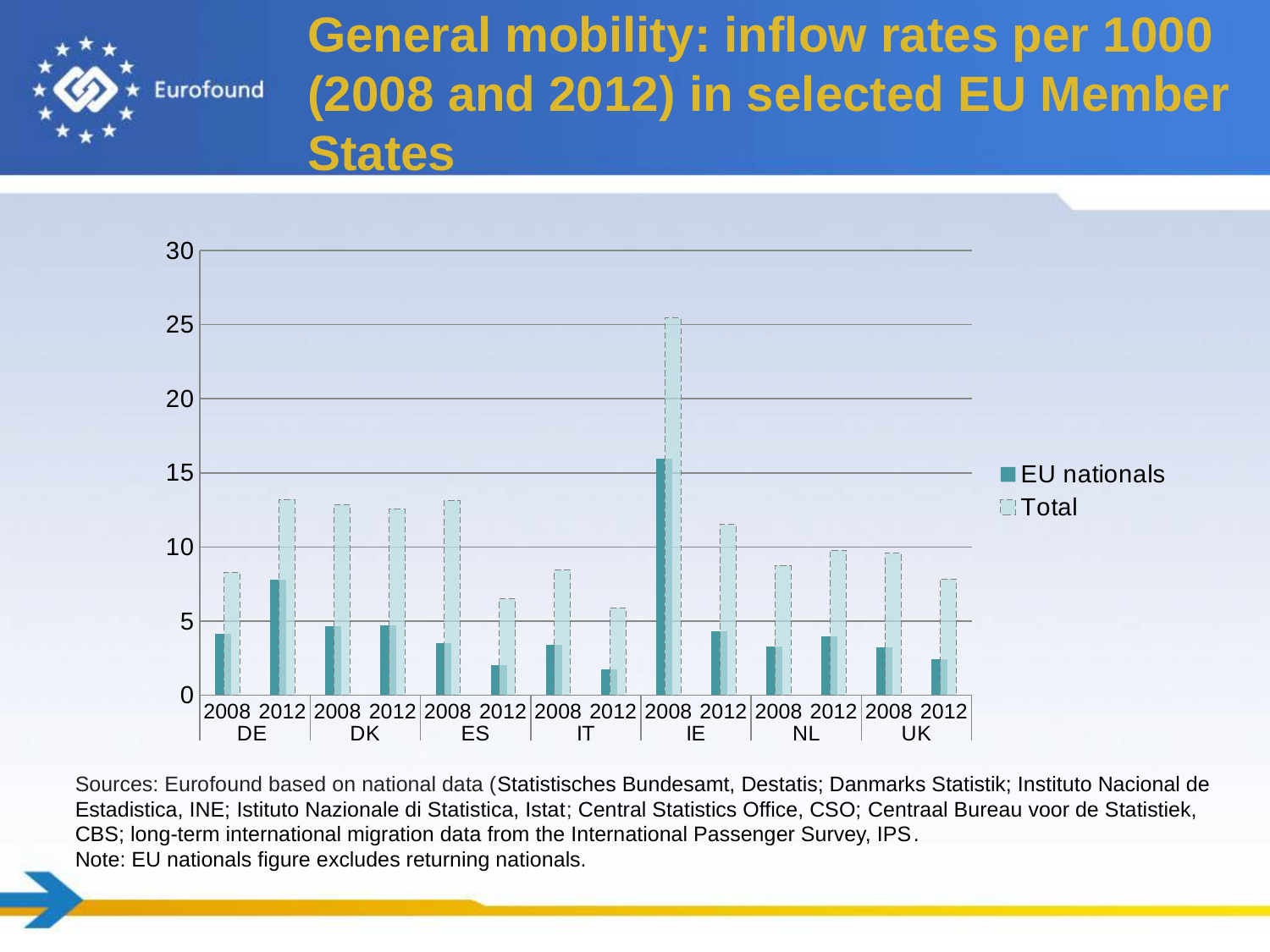

General mobility: inflow rates per 1000 (2008 and 2012) in selected EU Member States

### Chart

| Category | EU nationals | Total  |
|---|---|---|
| 2008 | 4.126403860515085 | 8.296812770688677 |
| 2012 | 7.7999609573086115 | 13.207313844382703 |
| 2008 | 4.650652298453319 | 12.867912599293874 |
| 2012 | 4.71676812681838 | 12.549556349269494 |
| 2008 | 3.4825639369462906 | 13.117756031073986 |
| 2012 | 2.0181673292612863 | 6.4943521239028765 |
| 2008 | 3.377362149766742 | 8.429152023664654 |
| 2012 | 1.7523257781689046 | 5.897965772991968 |
| 2008 | 15.949696765082951 | 25.46118963202412 |
| 2012 | 4.320590428321077 | 11.51546454966464 |
| 2008 | 3.2942203965901715 | 8.748095672650205 |
| 2012 | 3.9804755088603074 | 9.784099820128713 |
| 2008 | 3.215765854046425 | 9.582332595390863 |
| 2012 | 2.4411254482870963 | 7.843099827399832 |
Sources: Eurofound based on national data (Statistisches Bundesamt, Destatis; Danmarks Statistik; Instituto Nacional de Estadistica, INE; Istituto Nazionale di Statistica, Istat; Central Statistics Office, CSO; Centraal Bureau voor de Statistiek, CBS; long-term international migration data from the International Passenger Survey, IPS.
Note: EU nationals figure excludes returning nationals.